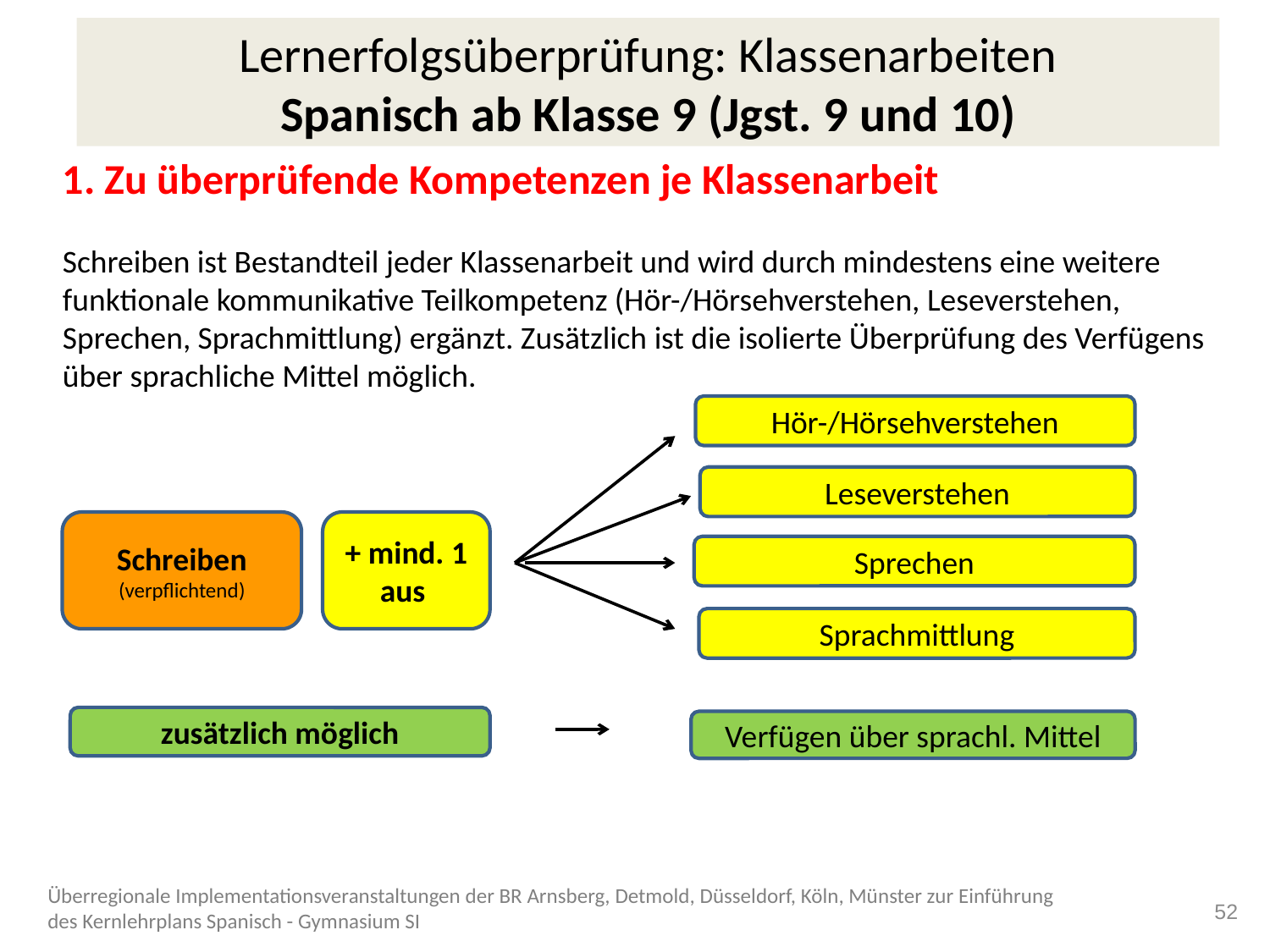

# Lernerfolgsüberprüfung: Klassenarbeiten Spanisch ab Klasse 9 (Jgst. 9 und 10)
1. Zu überprüfende Kompetenzen je Klassenarbeit

Schreiben ist Bestandteil jeder Klassenarbeit und wird durch mindestens eine weitere funktionale kommunikative Teilkompetenz (Hör-/Hörsehverstehen, Leseverstehen, Sprechen, Sprachmittlung) ergänzt. Zusätzlich ist die isolierte Überprüfung des Verfügens über sprachliche Mittel möglich.
Hör-/Hörsehverstehen
Leseverstehen
Schreiben
(verpflichtend)
+ mind. 1 aus
Sprechen
Sprachmittlung
zusätzlich möglich
Verfügen über sprachl. Mittel
Überregionale Implementationsveranstaltungen der BR Arnsberg, Detmold, Düsseldorf, Köln, Münster zur Einführung des Kernlehrplans Spanisch - Gymnasium SI
52